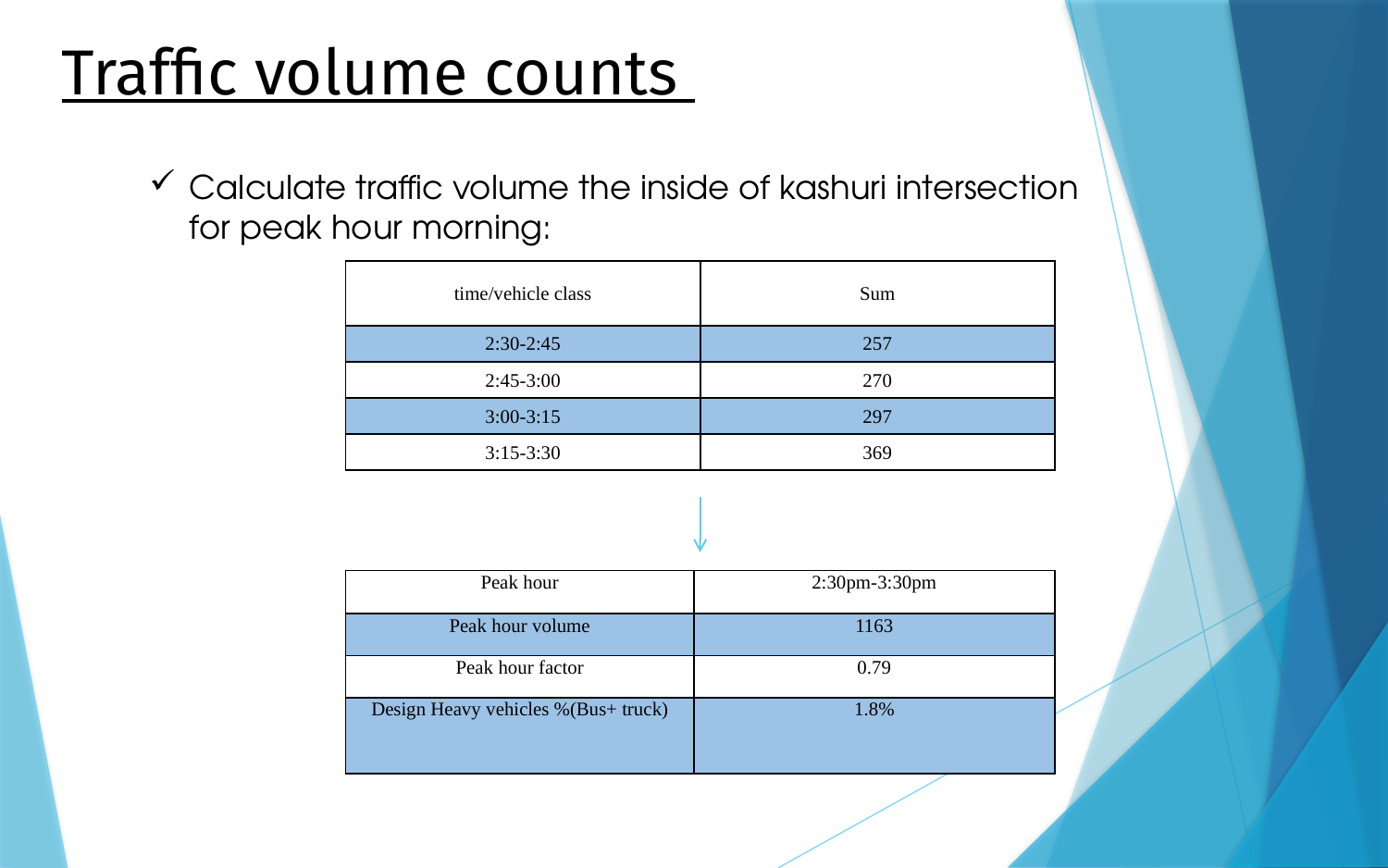

Traffic volume counts
Calculate traffic volume the inside of kashuri intersection for peak hour morning:
| time/vehicle class | Sum |
| --- | --- |
| 2:30-2:45 | 257 |
| 2:45-3:00 | 270 |
| 3:00-3:15 | 297 |
| 3:15-3:30 | 369 |
| Peak hour | 2:30pm-3:30pm |
| --- | --- |
| Peak hour volume | 1163 |
| Peak hour factor | 0.79 |
| Design Heavy vehicles %(Bus+ truck) | 1.8% |